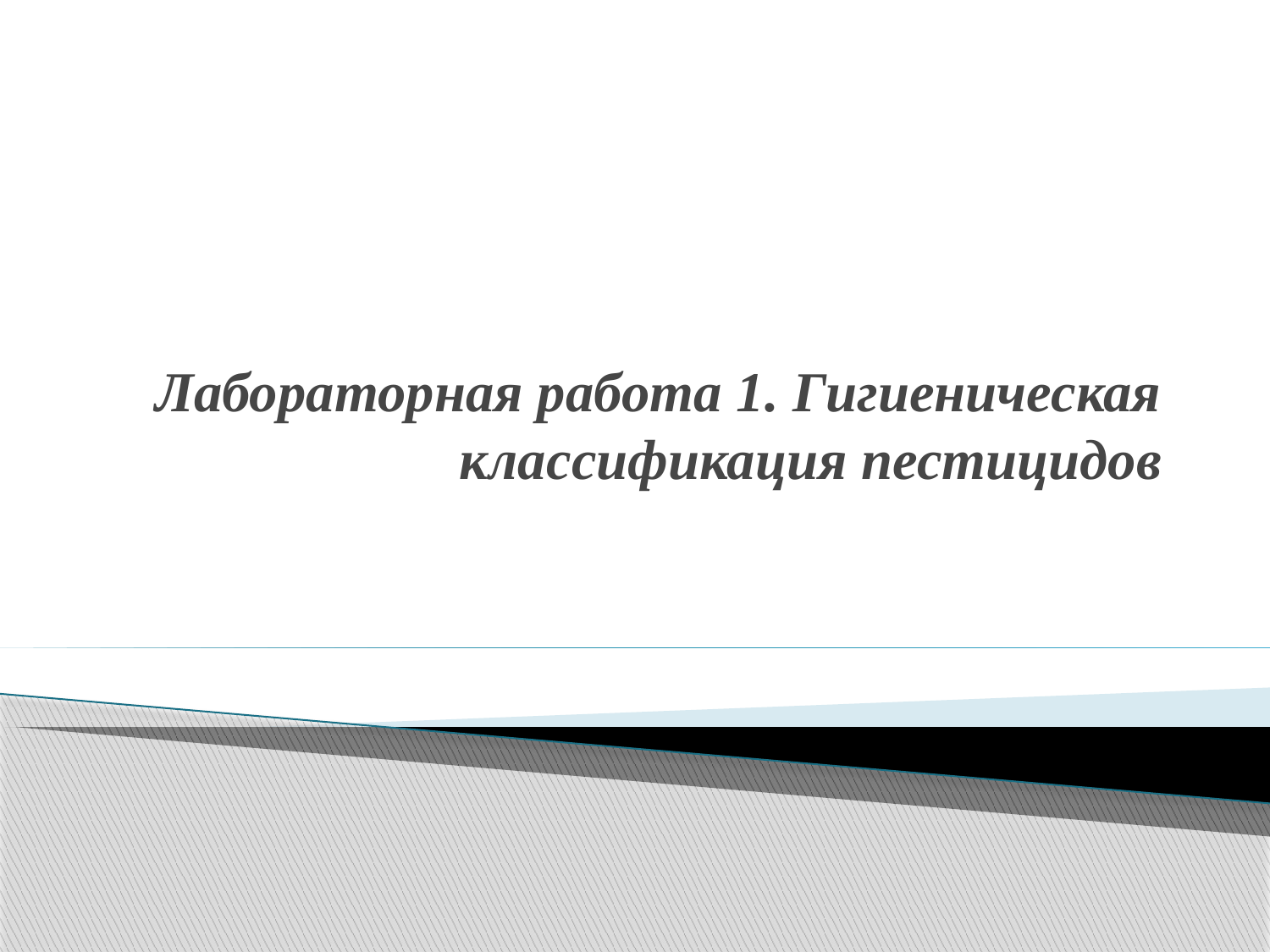

# Лабораторная работа 1. Гигиеническая классификация пестицидов